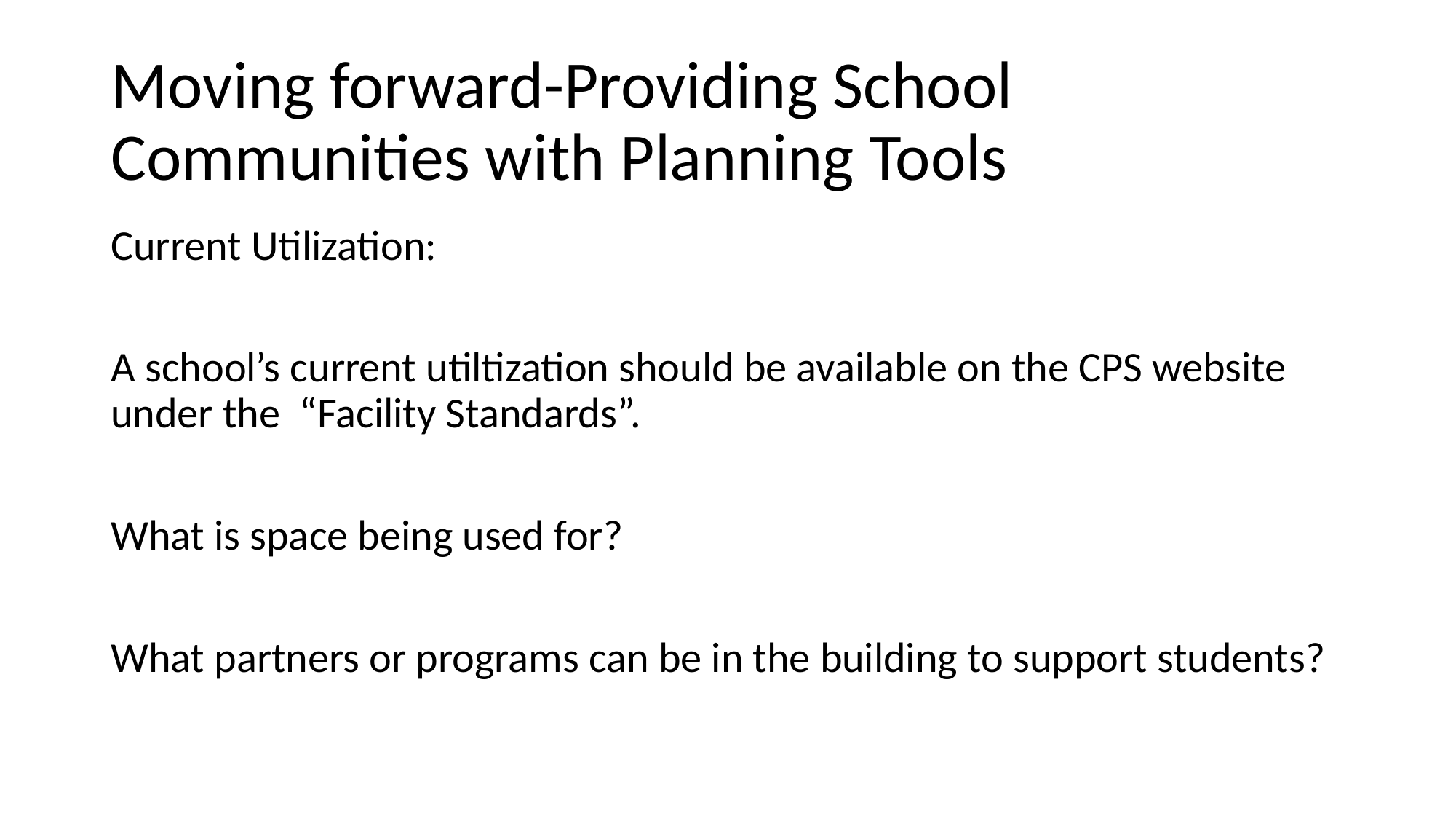

# Moving forward-Providing School Communities with Planning Tools
Current Utilization:

A school’s current utiltization should be available on the CPS website under the  “Facility Standards”.

What is space being used for?

What partners or programs can be in the building to support students?